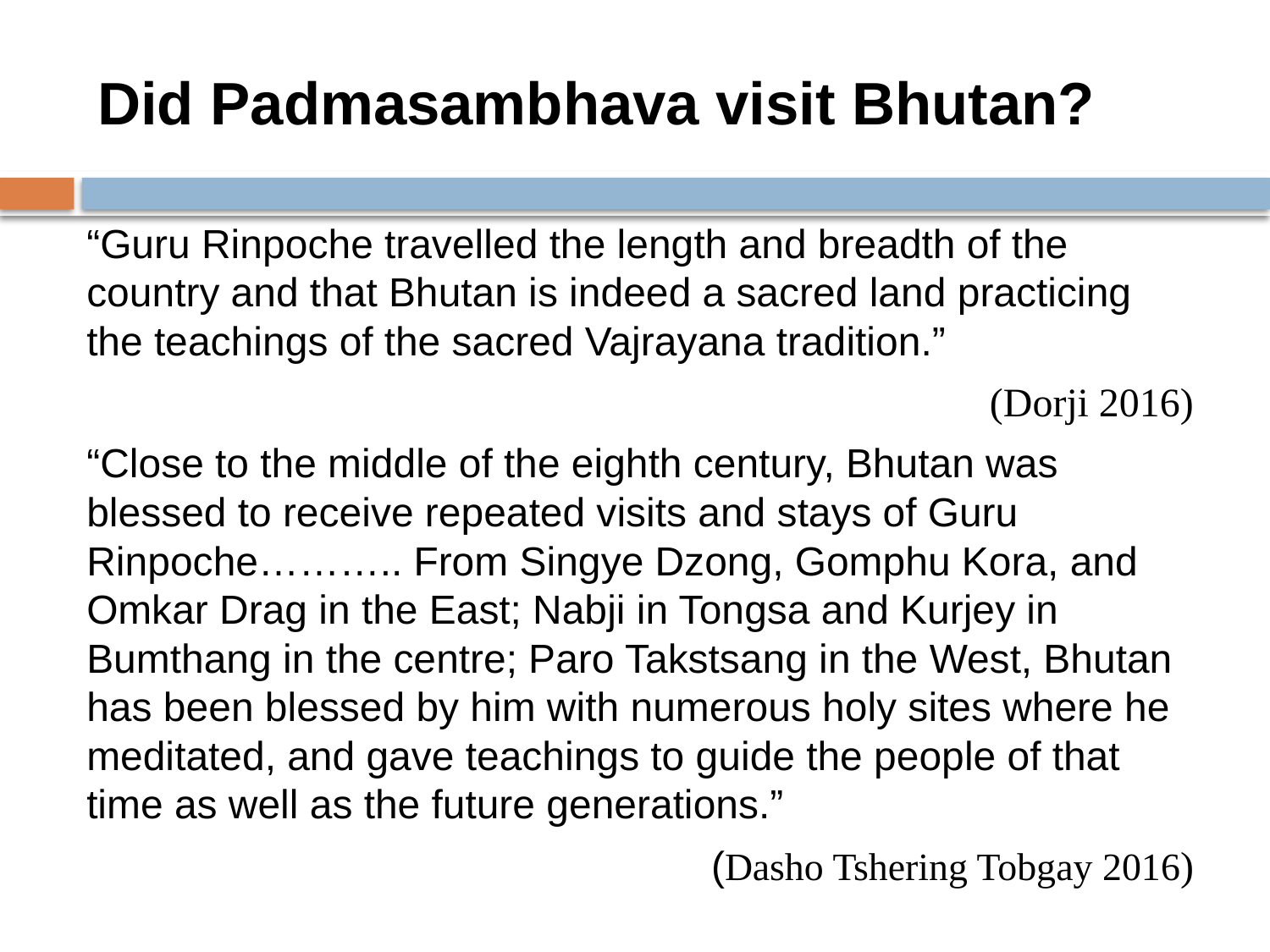

# Did Padmasambhava visit Bhutan?
“Guru Rinpoche travelled the length and breadth of the country and that Bhutan is indeed a sacred land practicing the teachings of the sacred Vajrayana tradition.”
(Dorji 2016)
“Close to the middle of the eighth century, Bhutan was blessed to receive repeated visits and stays of Guru Rinpoche……….. From Singye Dzong, Gomphu Kora, and Omkar Drag in the East; Nabji in Tongsa and Kurjey in Bumthang in the centre; Paro Takstsang in the West, Bhutan has been blessed by him with numerous holy sites where he meditated, and gave teachings to guide the people of that time as well as the future generations.”
	(Dasho Tshering Tobgay 2016)